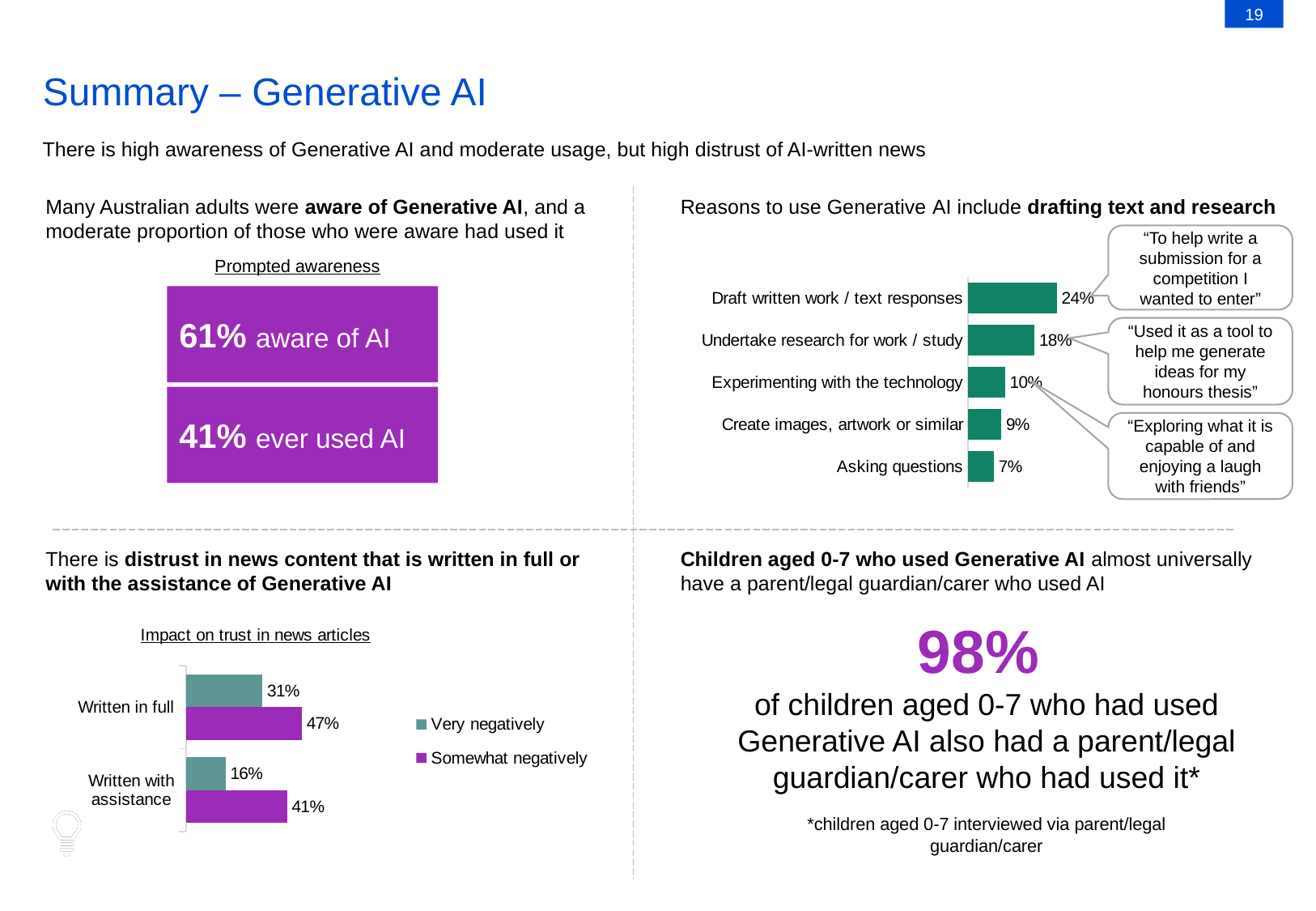

19
# Summary – Generative AI
There is high awareness of Generative AI and moderate usage, but high distrust of AI-written news
Many Australian adults were aware of Generative AI, and a moderate proportion of those who were aware had used it
Reasons to use Generative AI include drafting text and research
Prompted awareness
“To help write a submission for a competition I wanted to enter”

### Chart

| Category | 2023 |
|---|---|
| Draft written work / text responses | 0.24 |
| Undertake research for work / study | 0.18 |
| Experimenting with the technology | 0.1 |
| Create images, artwork or similar | 0.09 |
| Asking questions | 0.07 |
61% aware of AI
“Used it as a tool to help me generate ideas for my honours thesis”
41% ever used AI
“Exploring what it is capable of and enjoying a laugh with friends”
There is distrust in news content that is written in full or with the assistance of Generative AI
Children aged 0-7 who used Generative AI almost universally have a parent/legal guardian/carer who used AI
98%
of children aged 0-7 who had used Generative AI also had a parent/legal guardian/carer who had used it*

### Chart

| Category | Somewhat negatively | Very negatively |
|---|---|---|
| Written with assistance | 0.41 | 0.16 |
| Written in full | 0.47 | 0.31 |
*children aged 0-7 interviewed via parent/legal guardian/carer